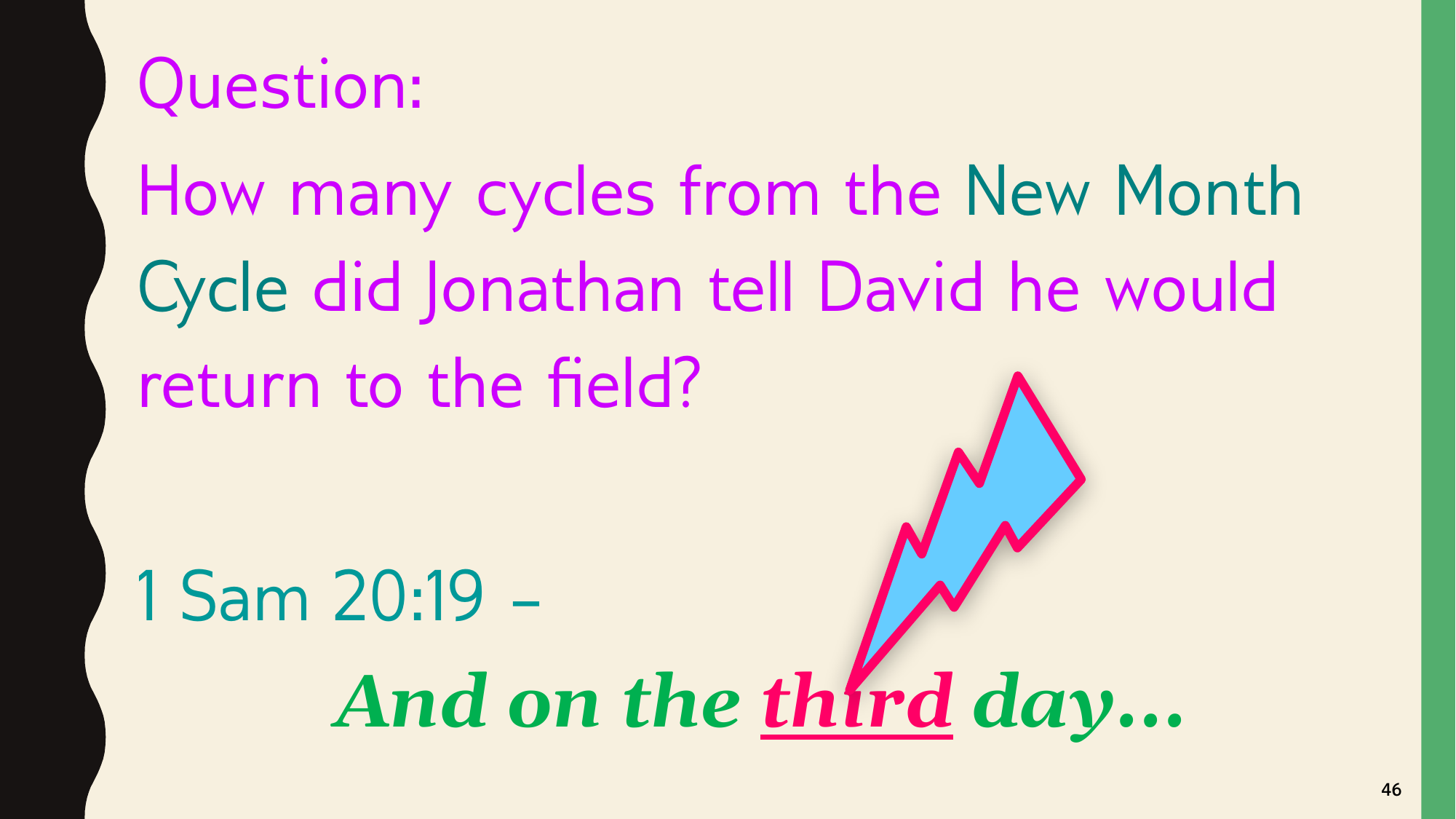

Question:
How many cycles from the New Month Cycle did Jonathan tell David he would return to the field?

1 Sam 20:19 –
And on the third day...

46